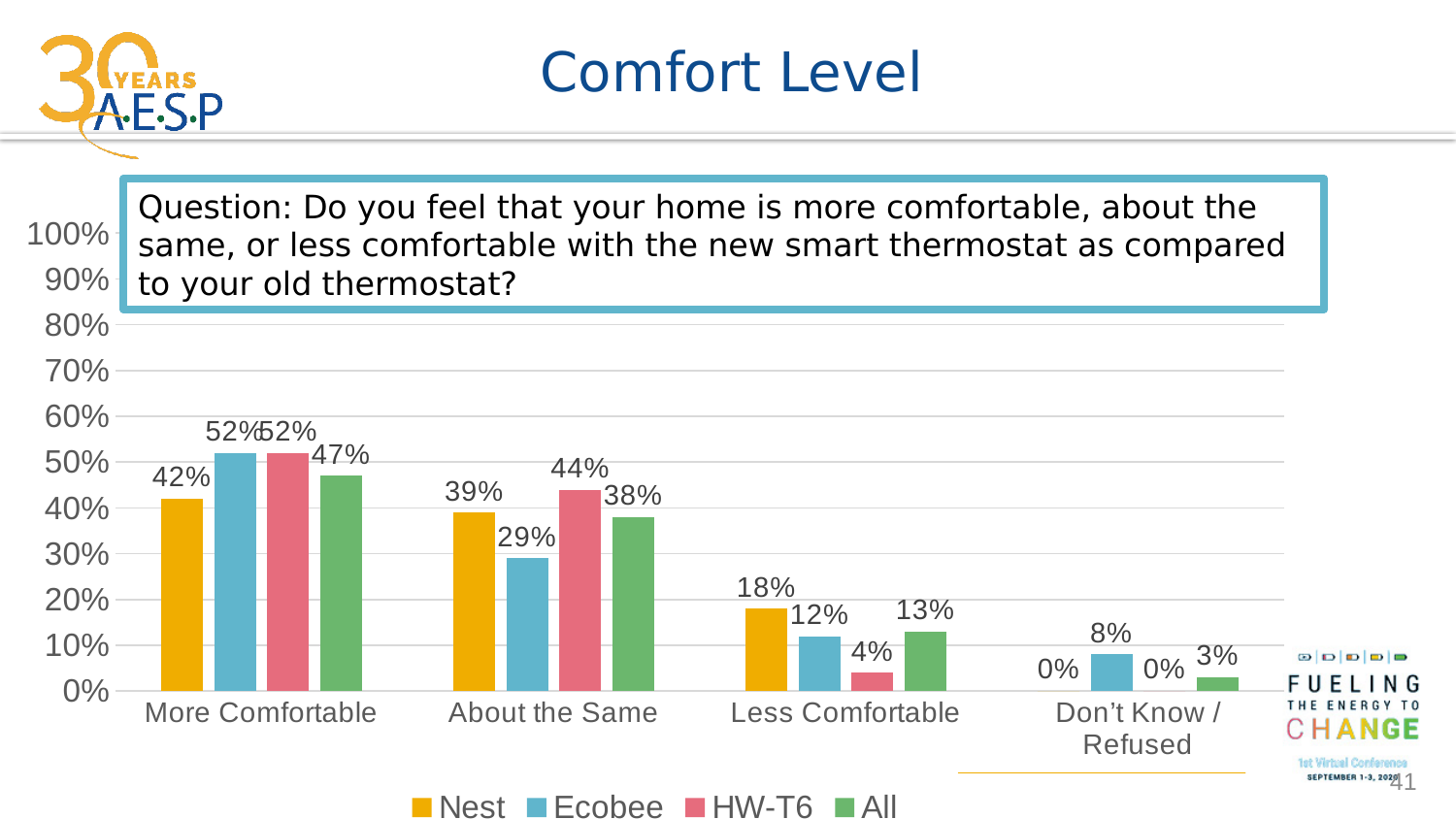

# Comfort Level
Question: Do you feel that your home is more comfortable, about the same, or less comfortable with the new smart thermostat as compared to your old thermostat?

### Chart

| Category | Nest | Ecobee | HW-T6 | All |
|---|---|---|---|---|
| More Comfortable | 0.42 | 0.52 | 0.52 | 0.47 |
| About the Same | 0.39 | 0.29 | 0.44 | 0.38 |
| Less Comfortable | 0.18 | 0.12 | 0.04 | 0.13 |
| Don’t Know / Refused | 0.0 | 0.08 | 0.0 | 0.03 |
41